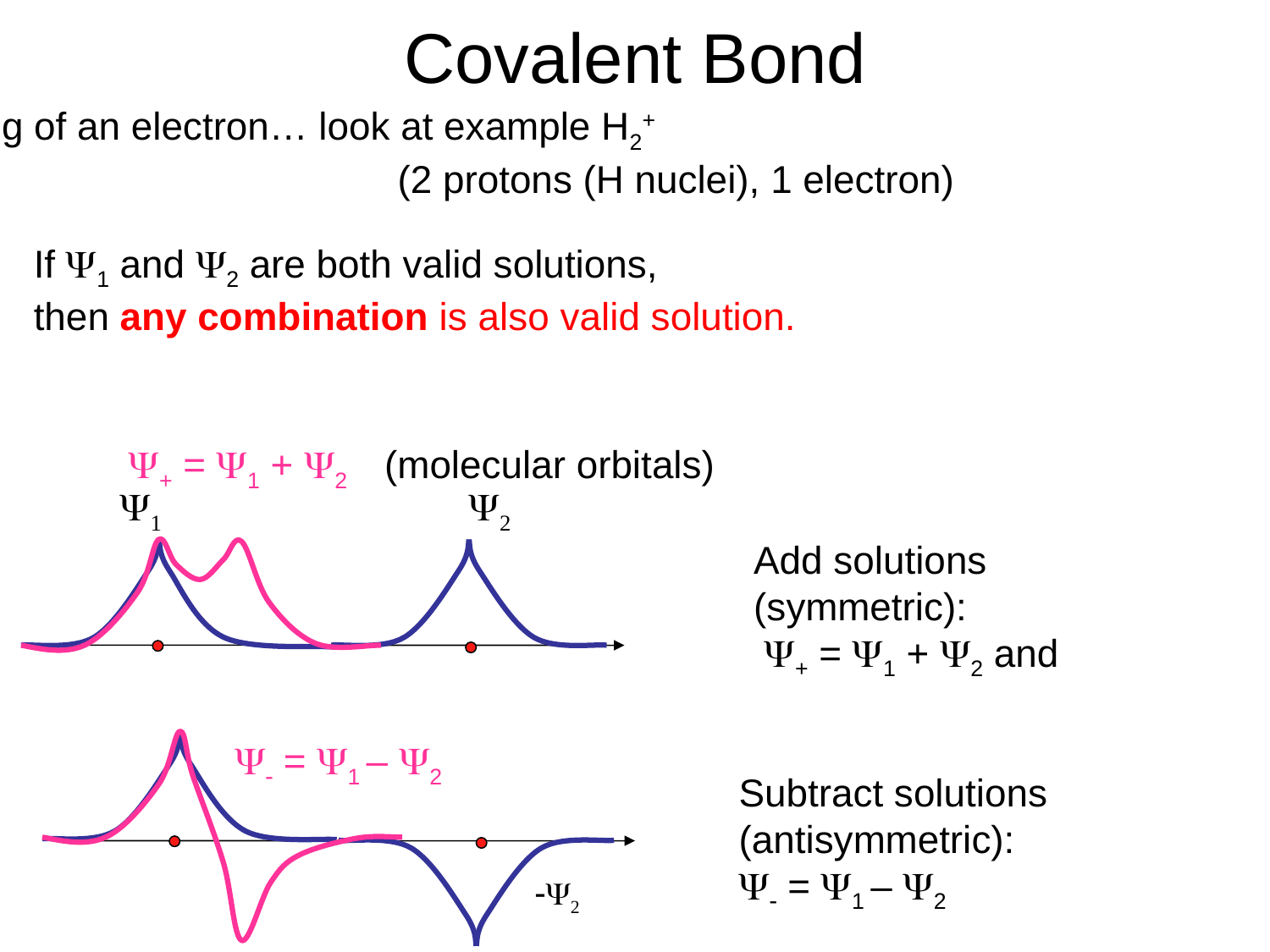

# Covalent Bond
Sharing of an electron… look at example H2+
				(2 protons (H nuclei), 1 electron)
If Ψ1 and Ψ2 are both valid solutions,
then any combination is also valid solution.
 Ψ+ = Ψ1 + Ψ2
(molecular orbitals)
Ψ1
Ψ2

Add solutions
(symmetric):
 Ψ+ = Ψ1 + Ψ2 and

Ψ− = Ψ1 – Ψ2

Subtract solutions
(antisymmetric):
Ψ− = Ψ1 – Ψ2

−Ψ2